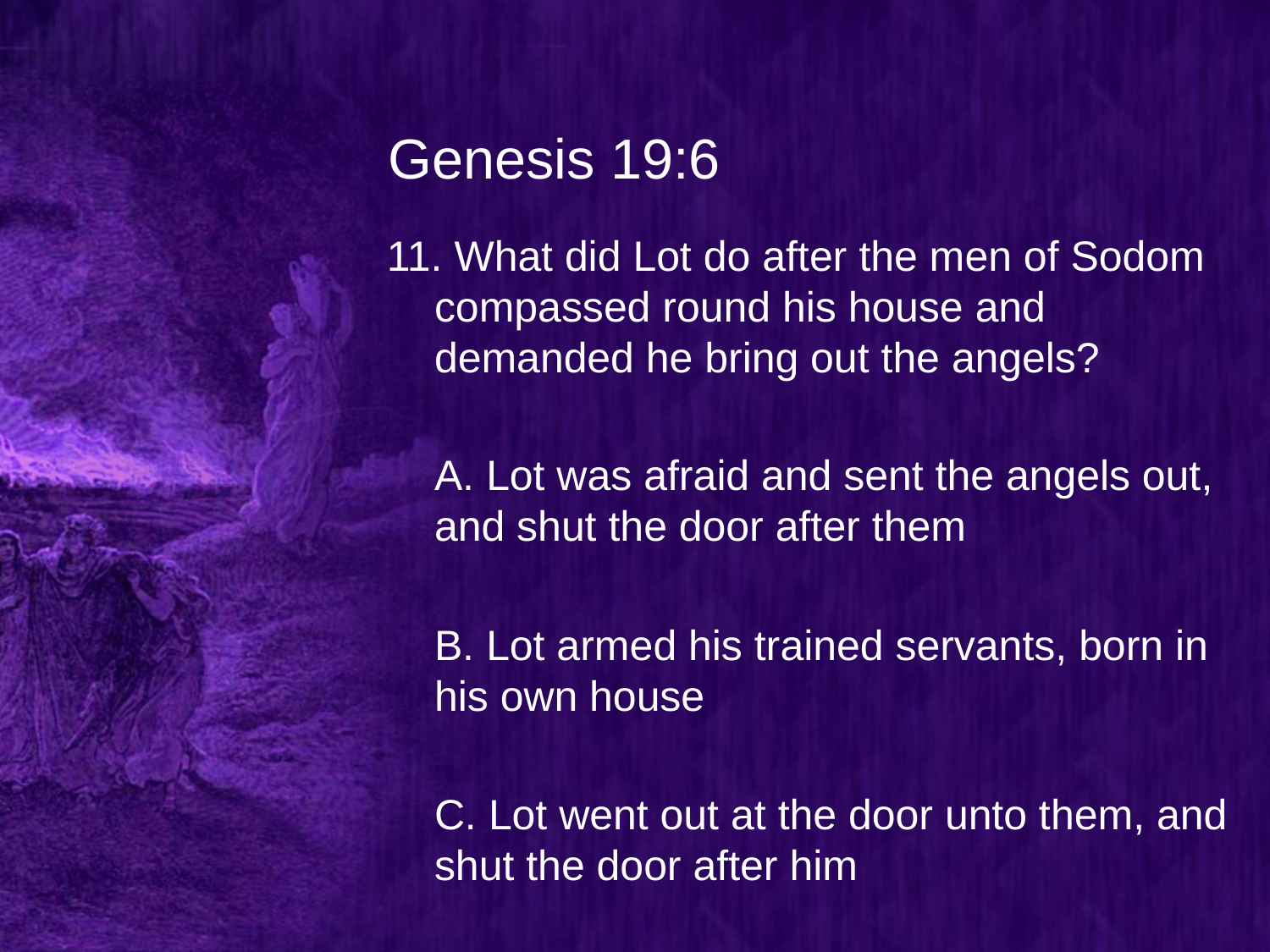

# Genesis 19:6
11. What did Lot do after the men of Sodom compassed round his house and demanded he bring out the angels?

	A. Lot was afraid and sent the angels out, and shut the door after them

	B. Lot armed his trained servants, born in his own house

	C. Lot went out at the door unto them, and shut the door after him